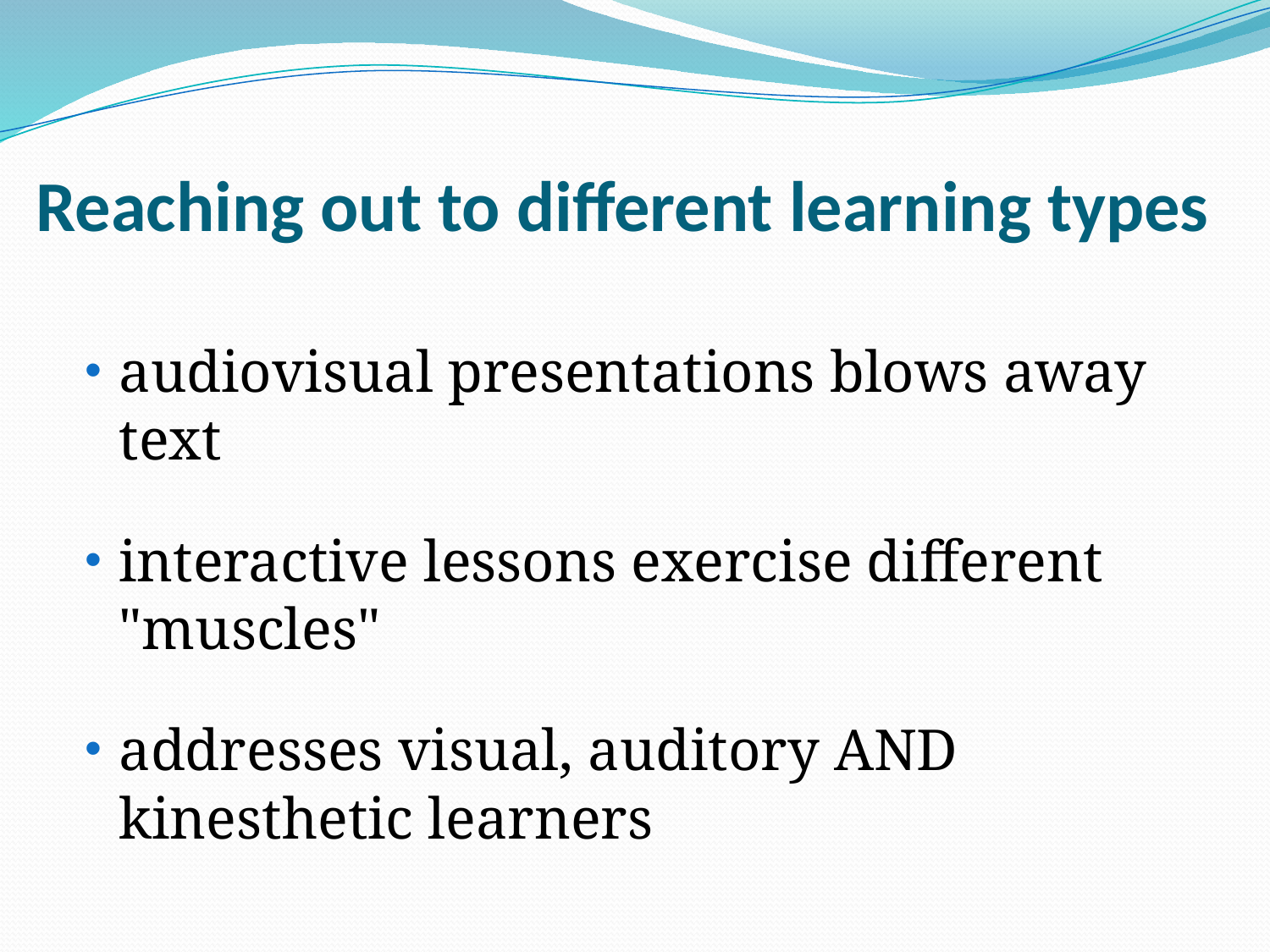

# Reaching out to different learning types
audiovisual presentations blows away text
interactive lessons exercise different "muscles"
addresses visual, auditory AND kinesthetic learners